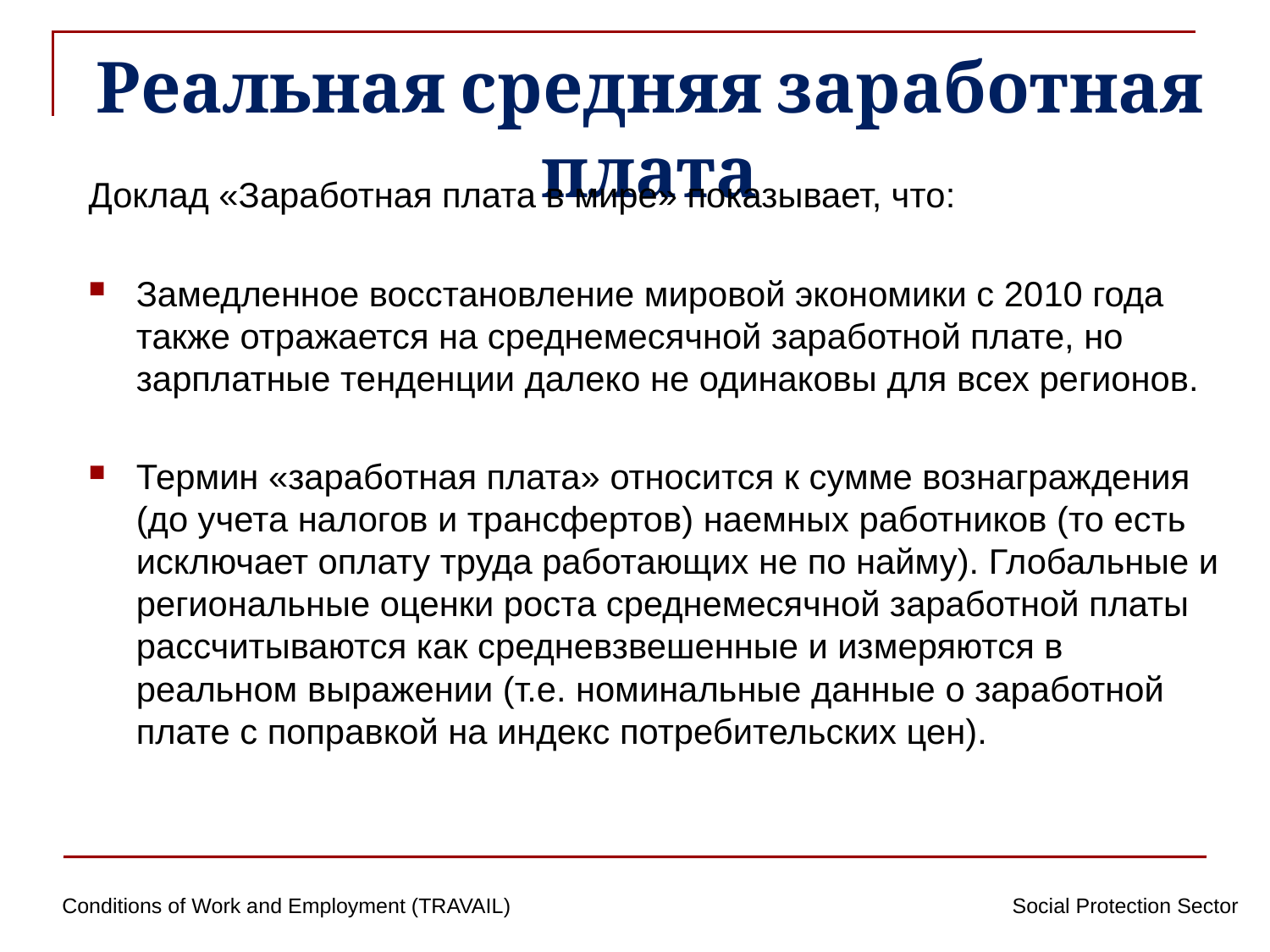

# Реальная средняя заработная плата
Доклад «Заработная плата в мире» показывает, что:

Замедленное восстановление мировой экономики с 2010 года также отражается на среднемесячной заработной плате, но зарплатные тенденции далеко не одинаковы для всех регионов.

Термин «заработная плата» относится к сумме вознаграждения  (до учета налогов и трансфертов) наемных работников (то есть исключает оплату труда работающих не по найму). Глобальные и региональные оценки роста среднемесячной заработной платы рассчитываются как средневзвешенные и измеряются в реальном выражении (т.е. номинальные данные о заработной плате с поправкой на индекс потребительских цен).